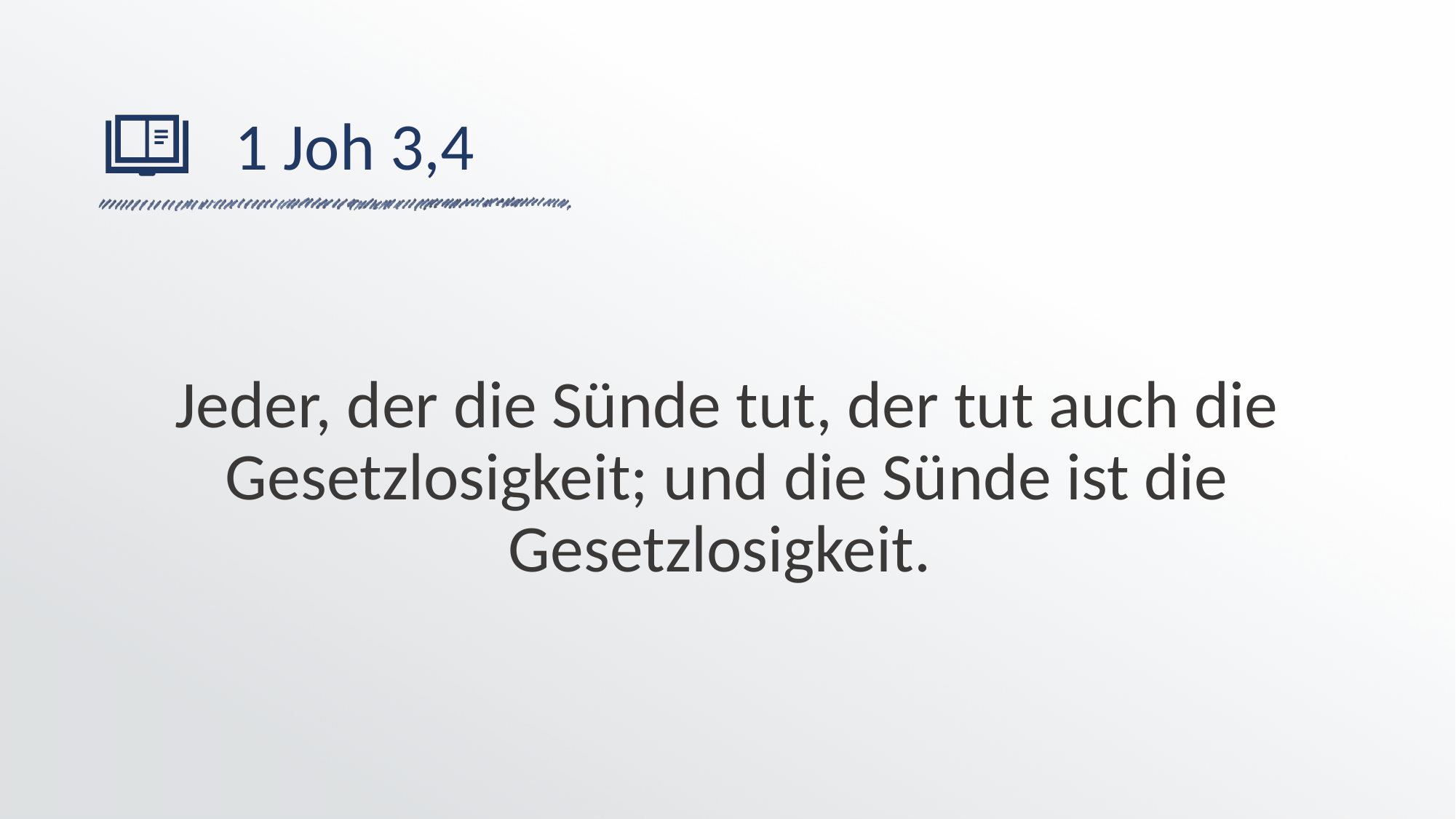

# 1 Joh 3,4
Jeder, der die Sünde tut, der tut auch die Gesetzlosigkeit; und die Sünde ist die Gesetzlosigkeit.